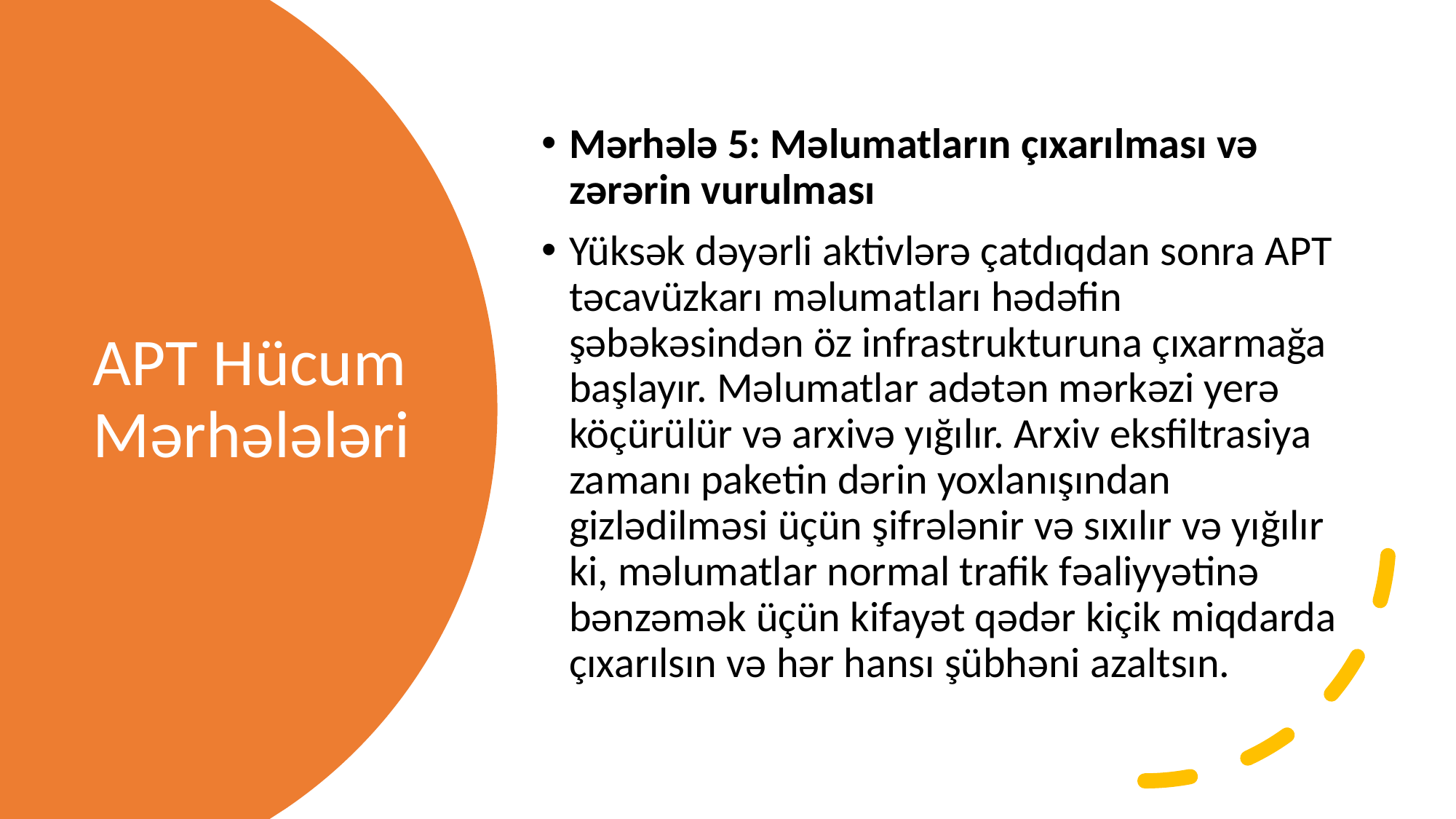

Mərhələ 5: Məlumatların çıxarılması və zərərin vurulması
Yüksək dəyərli aktivlərə çatdıqdan sonra APT təcavüzkarı məlumatları hədəfin şəbəkəsindən öz infrastrukturuna çıxarmağa başlayır. Məlumatlar adətən mərkəzi yerə köçürülür və arxivə yığılır. Arxiv eksfiltrasiya zamanı paketin dərin yoxlanışından gizlədilməsi üçün şifrələnir və sıxılır və yığılır ki, məlumatlar normal trafik fəaliyyətinə bənzəmək üçün kifayət qədər kiçik miqdarda çıxarılsın və hər hansı şübhəni azaltsın.
# APT Hücum Mərhələləri